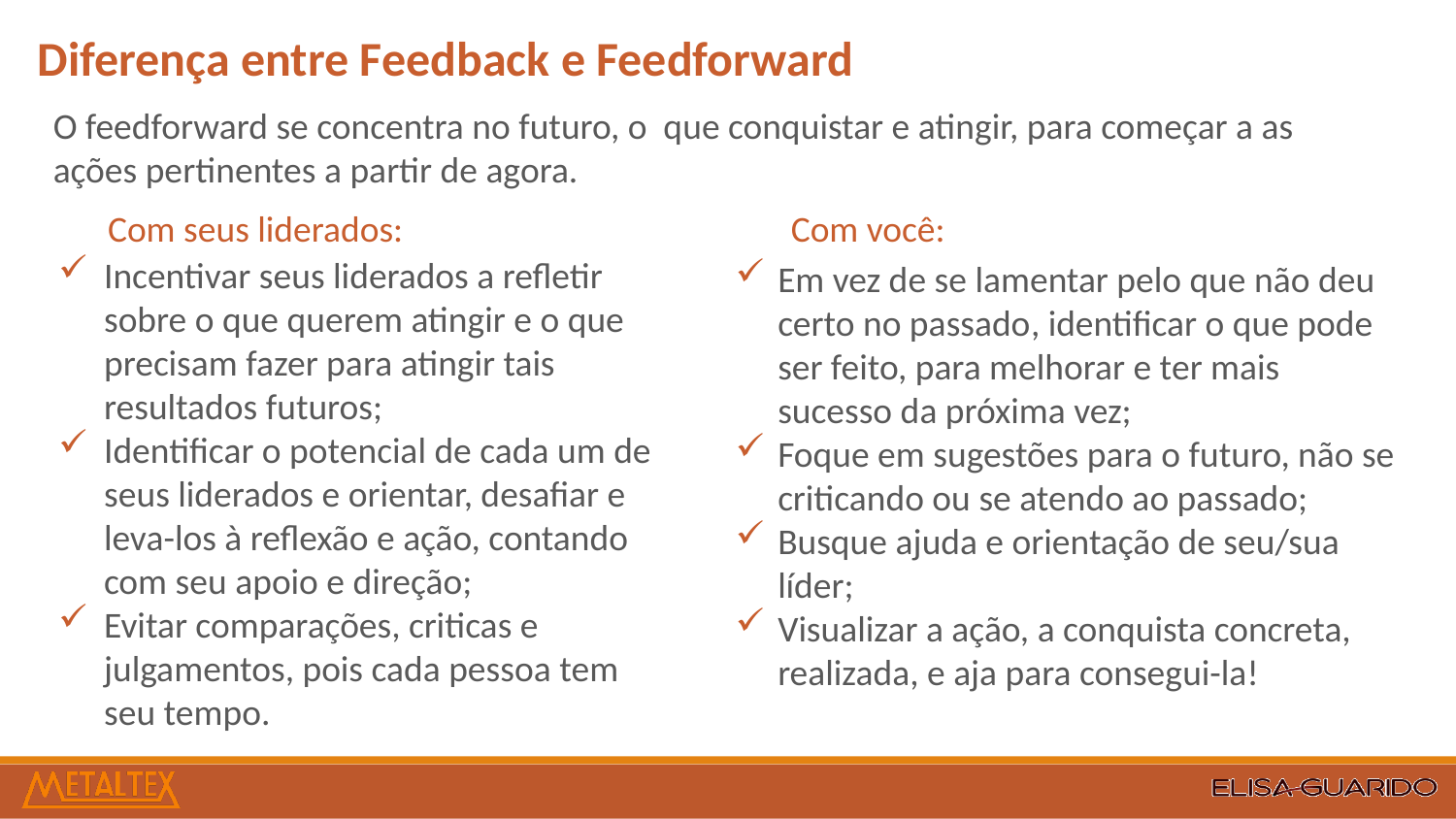

Diferença entre Feedback e Feedforward
O feedforward se concentra no futuro, o  que conquistar e atingir, para começar a as ações pertinentes a partir de agora.
Com seus liderados:
Com você:
Incentivar seus liderados a refletir sobre o que querem atingir e o que precisam fazer para atingir tais resultados futuros;
Identificar o potencial de cada um de seus liderados e orientar, desafiar e leva-los à reflexão e ação, contando com seu apoio e direção;
Evitar comparações, criticas e julgamentos, pois cada pessoa tem seu tempo.
Em vez de se lamentar pelo que não deu certo no passado, identificar o que pode ser feito, para melhorar e ter mais sucesso da próxima vez;
Foque em sugestões para o futuro, não se criticando ou se atendo ao passado;
Busque ajuda e orientação de seu/sua líder;
Visualizar a ação, a conquista concreta, realizada, e aja para consegui-la!